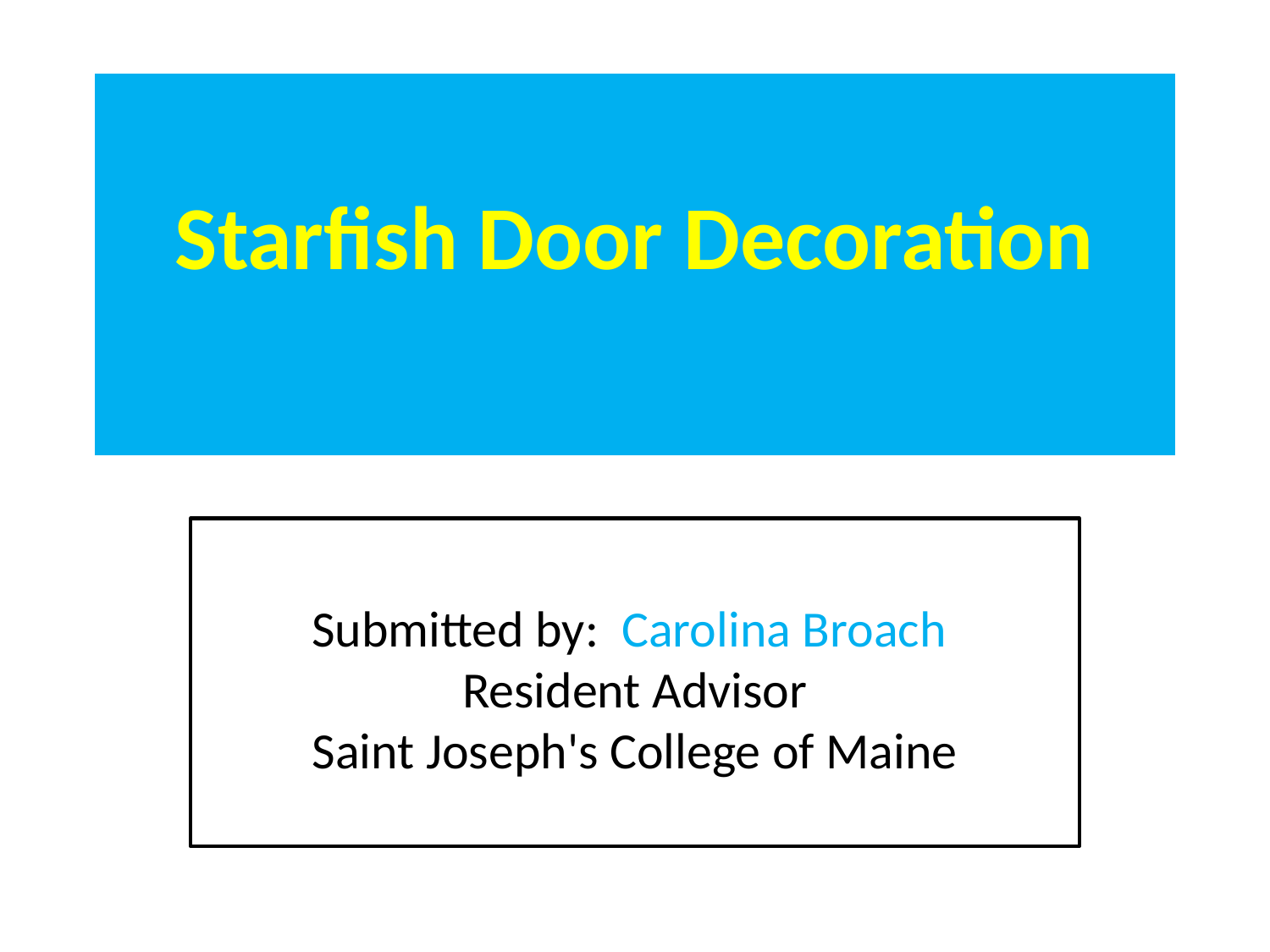

# Starfish Door Decoration

Submitted by:  Carolina Broach
Resident Advisor
 Saint Joseph's College of Maine